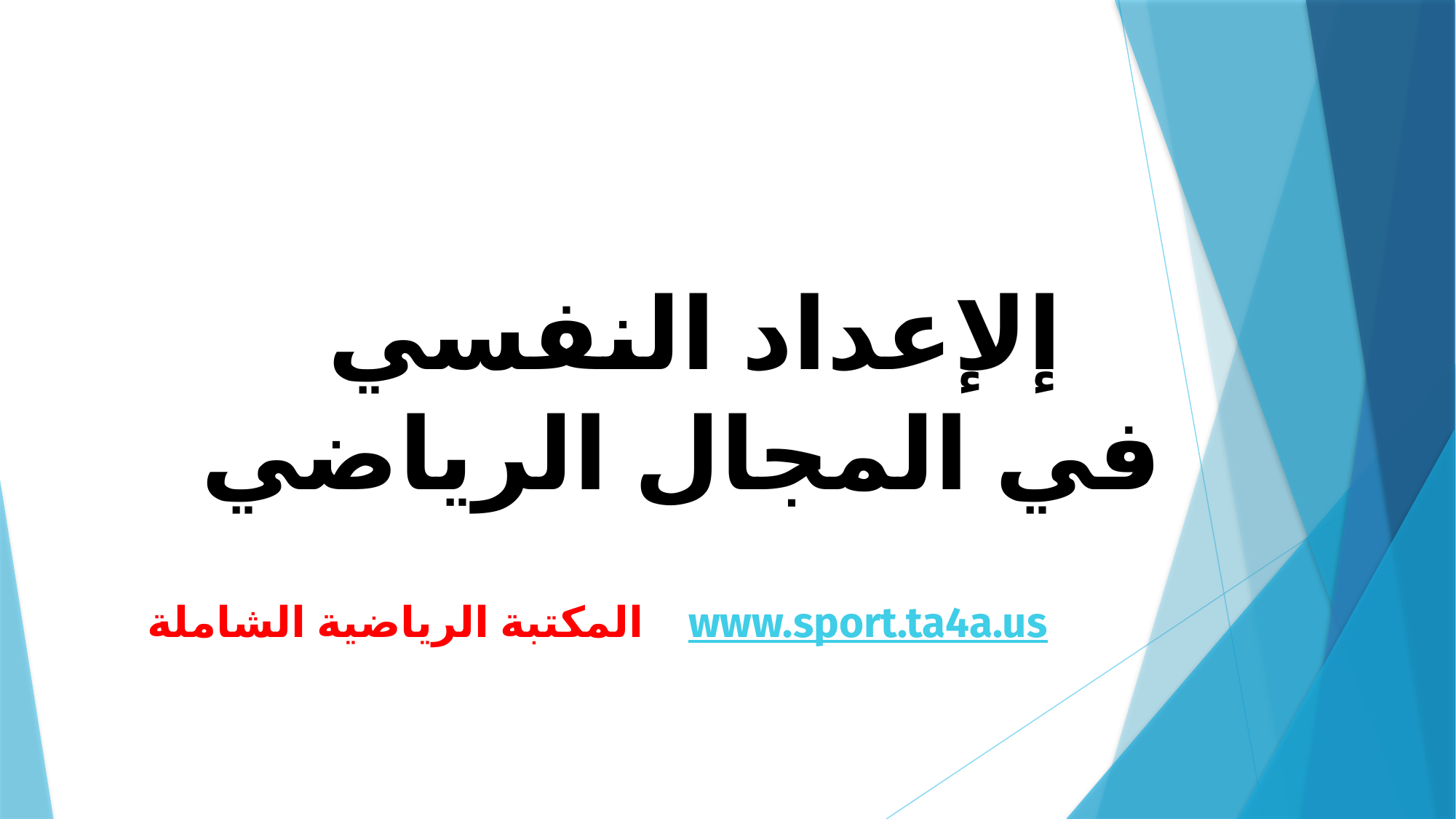

# إلإعداد النفسي في المجال الرياضي
المكتبة الرياضية الشاملة    www.sport.ta4a.us